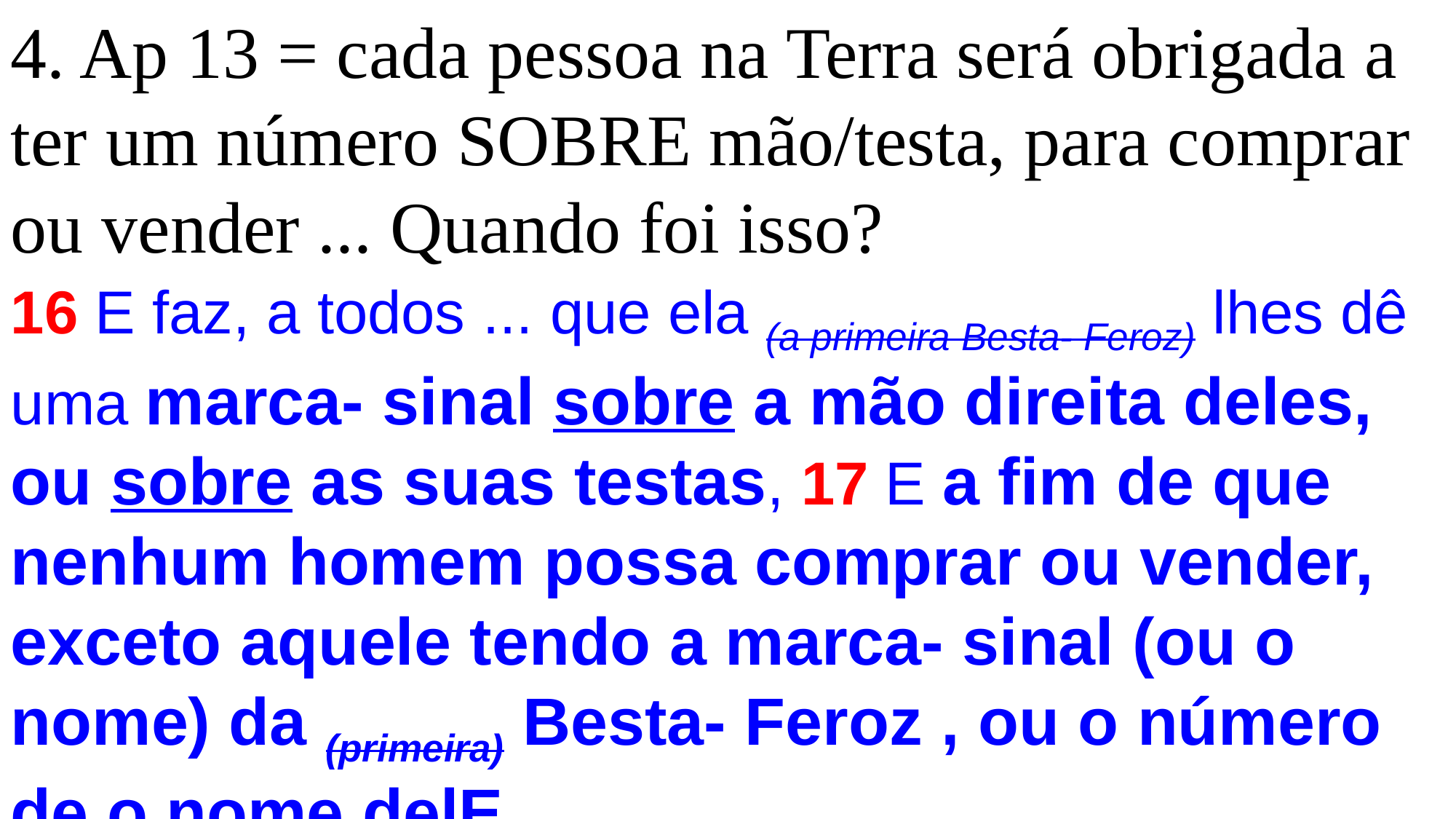

4. Ap 13 = cada pessoa na Terra será obrigada a ter um número SOBRE mão/testa, para comprar ou vender ... Quando foi isso?
16 E faz, a todos ... que ela (a primeira Besta- Feroz) lhes dê uma marca- sinal sobre a mão direita deles, ou sobre as suas testas, 17 E a fim de que nenhum homem possa comprar ou vender, exceto aquele tendo a marca- sinal (ou o nome) da (primeira) Besta- Feroz , ou o número de o nome delE.